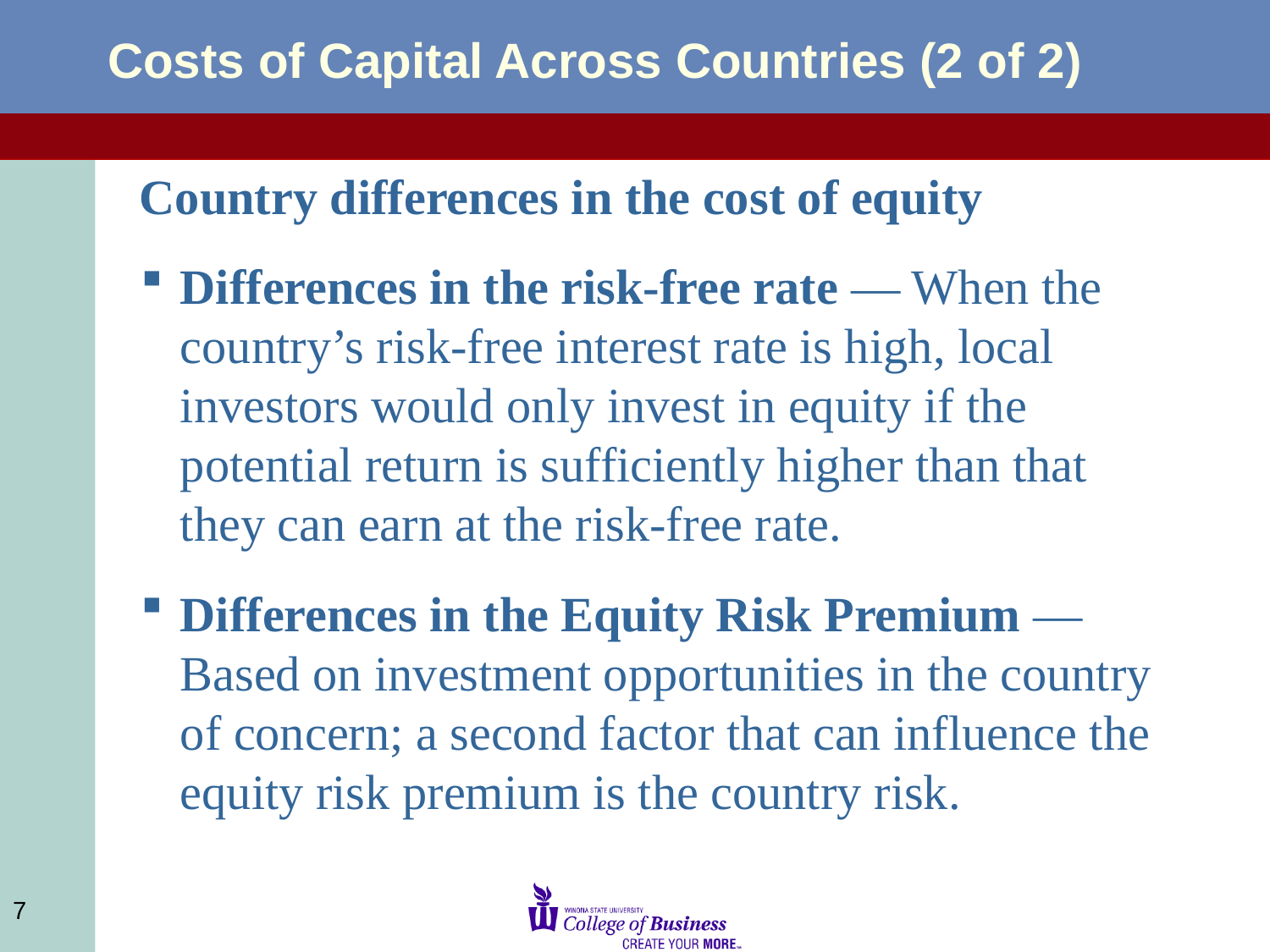

# Costs of Capital Across Countries (2 of 2)
Country differences in the cost of equity
Differences in the risk-free rate — When the country’s risk-free interest rate is high, local investors would only invest in equity if the potential return is sufficiently higher than that they can earn at the risk-free rate.
Differences in the Equity Risk Premium — Based on investment opportunities in the country of concern; a second factor that can influence the equity risk premium is the country risk.
7